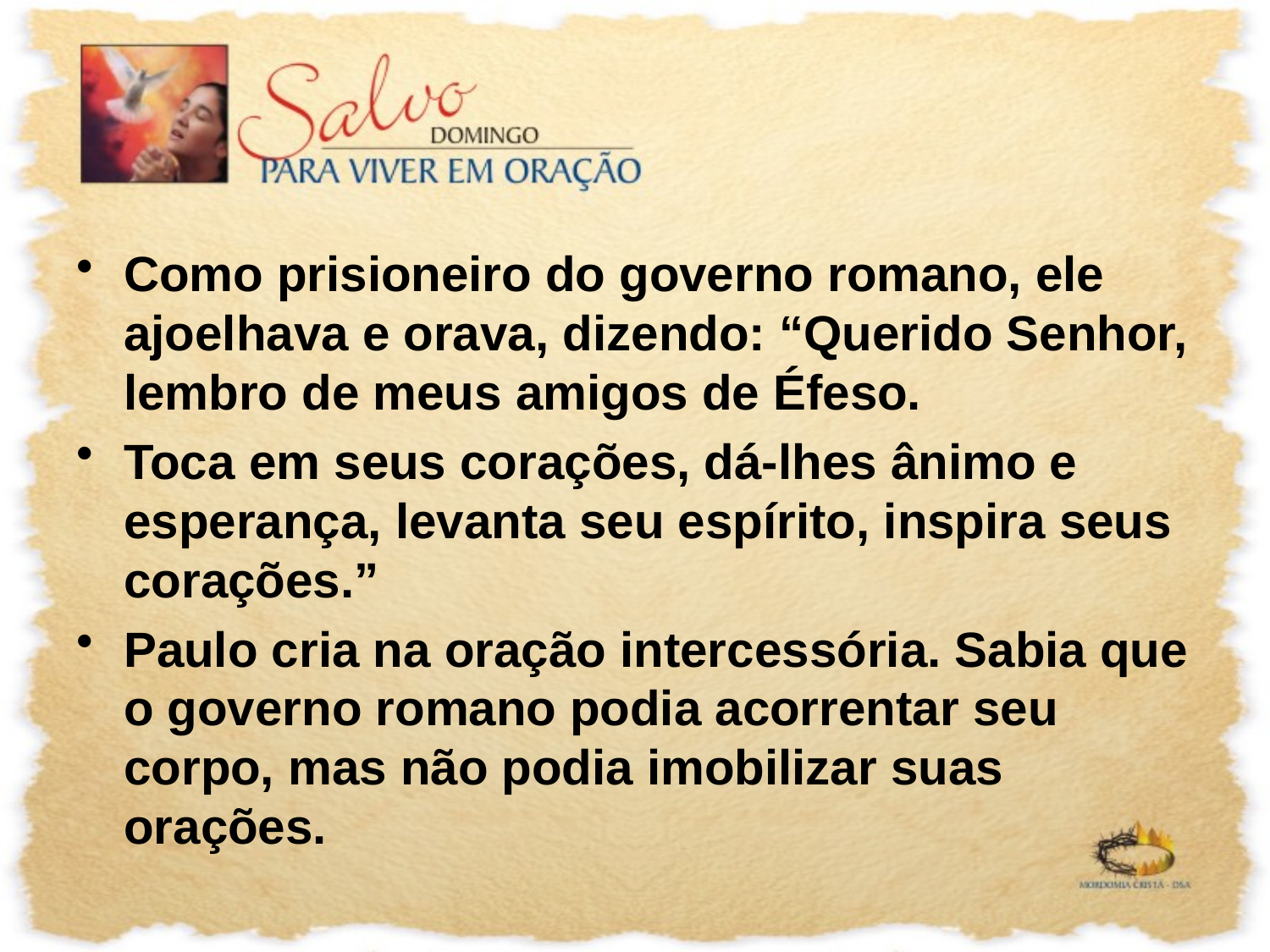

Como prisioneiro do governo romano, ele ajoelhava e orava, dizendo: “Querido Senhor, lembro de meus amigos de Éfeso.
Toca em seus corações, dá-lhes ânimo e esperança, levanta seu espírito, inspira seus corações.”
Paulo cria na oração intercessória. Sabia que o governo romano podia acorrentar seu corpo, mas não podia imobilizar suas orações.